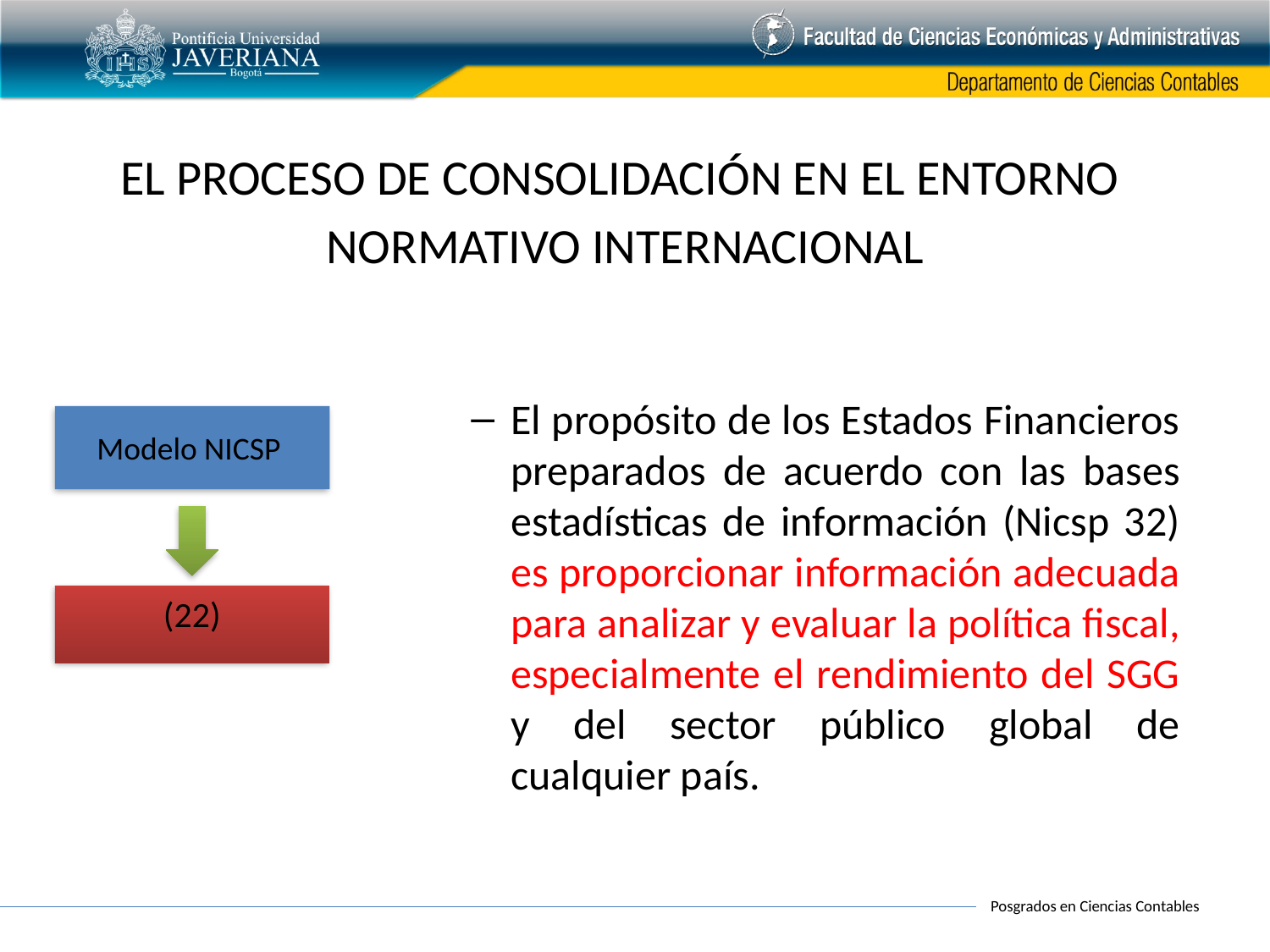

EL PROCESO DE CONSOLIDACIÓN EN EL ENTORNO
NORMATIVO INTERNACIONAL
El propósito de los Estados Financieros preparados de acuerdo con las bases estadísticas de información (Nicsp 32) es proporcionar información adecuada para analizar y evaluar la política fiscal, especialmente el rendimiento del SGG y del sector público global de cualquier país.
Modelo NICSP

    (22)